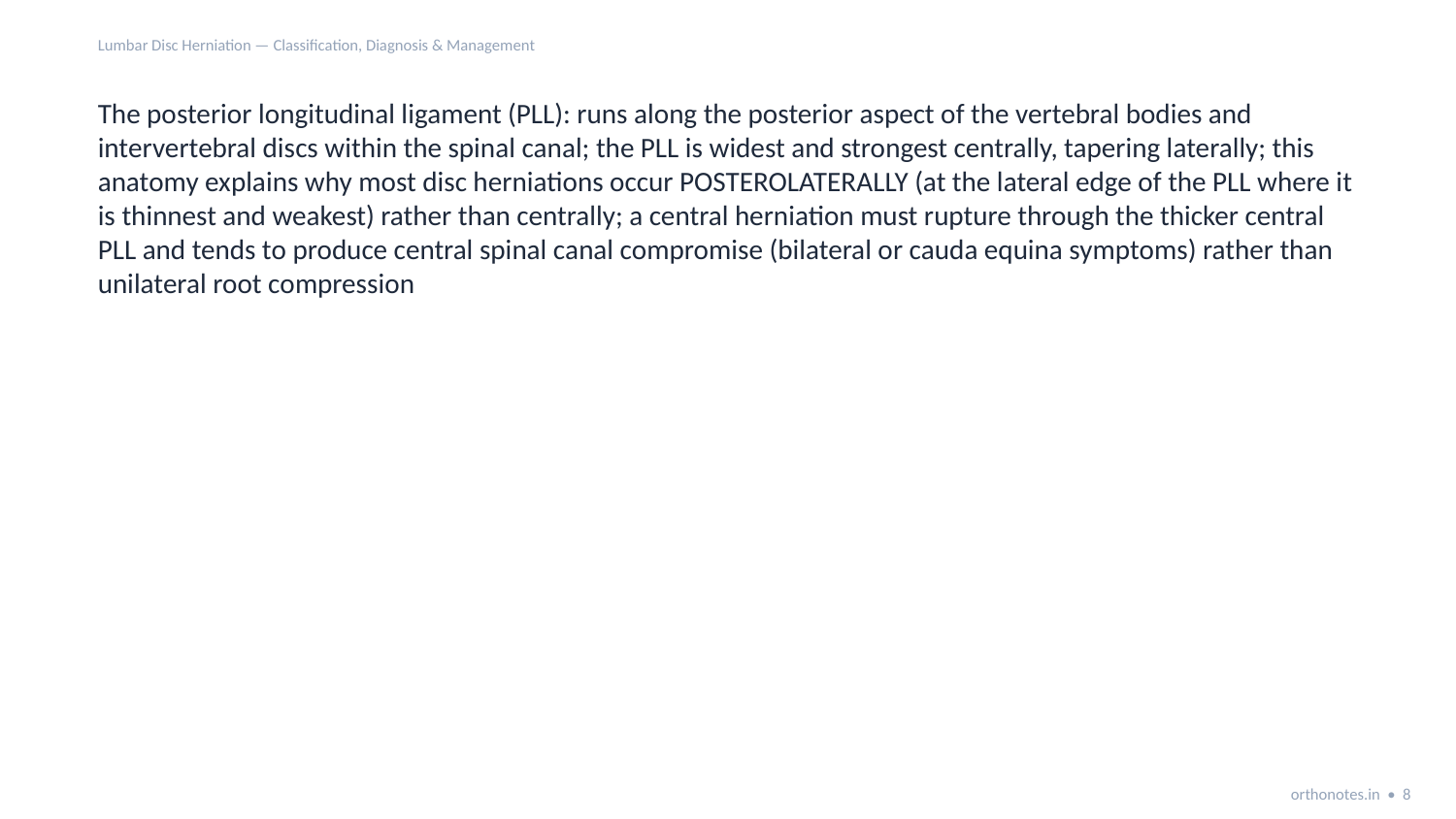

Lumbar Disc Herniation — Classification, Diagnosis & Management
The posterior longitudinal ligament (PLL): runs along the posterior aspect of the vertebral bodies and intervertebral discs within the spinal canal; the PLL is widest and strongest centrally, tapering laterally; this anatomy explains why most disc herniations occur POSTEROLATERALLY (at the lateral edge of the PLL where it is thinnest and weakest) rather than centrally; a central herniation must rupture through the thicker central PLL and tends to produce central spinal canal compromise (bilateral or cauda equina symptoms) rather than unilateral root compression
orthonotes.in  •  8